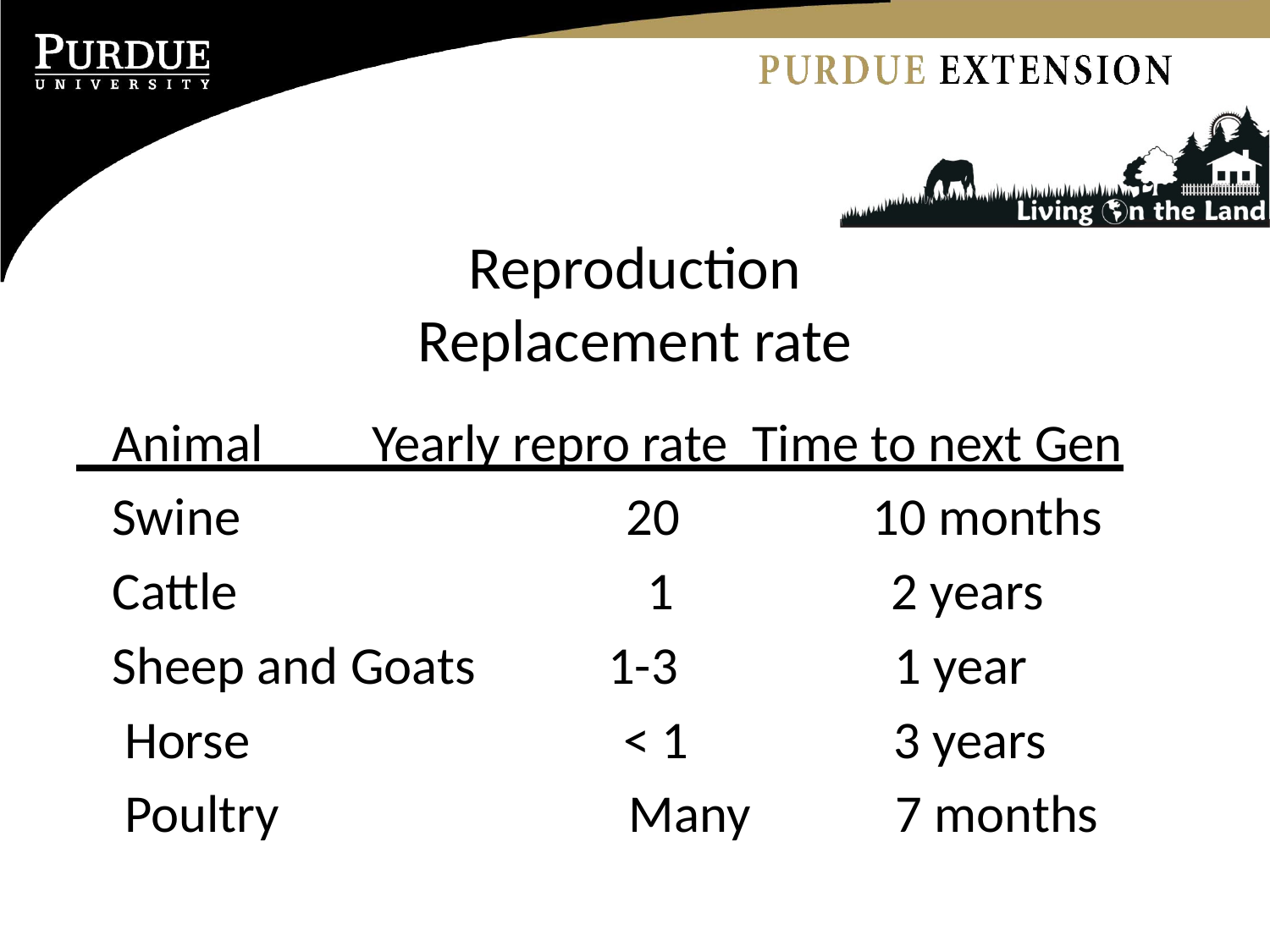

# Reproduction Replacement rate
   Animal         Yearly repro rate  Time to next Gen
   Swine                                20                10 months
   Cattle                                  1                  2 years
   Sheep and Goats           1-3                  1 year
    Horse                               < 1                 3 years
    Poultry                             Many            7 months